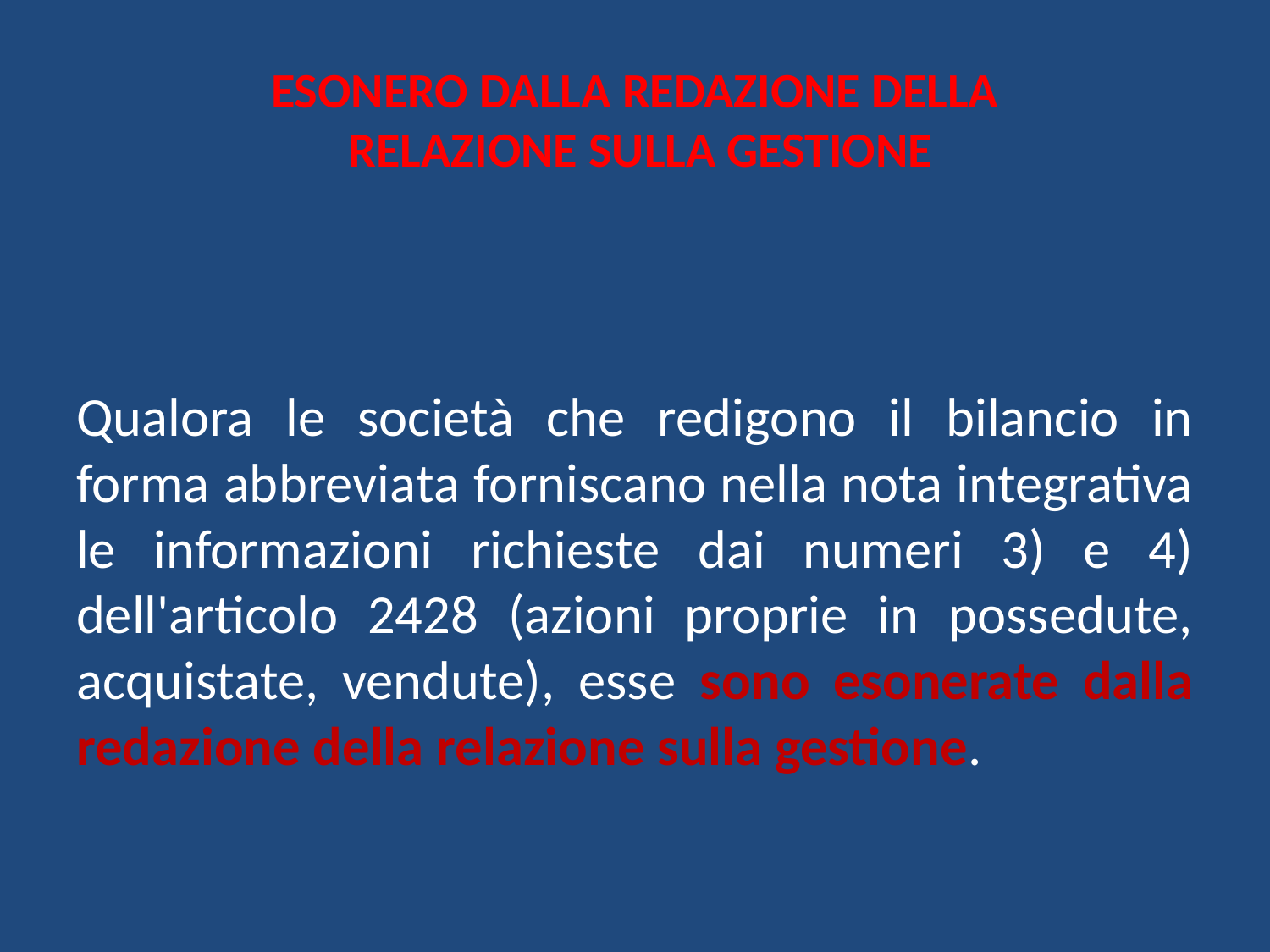

# ESONERO DALLA REDAZIONE DELLA RELAZIONE SULLA GESTIONE

Qualora le società che redigono il bilancio in forma abbreviata forniscano nella nota integrativa le informazioni richieste dai numeri 3) e 4) dell'articolo 2428 (azioni proprie in possedute, acquistate, vendute), esse sono esonerate dalla redazione della relazione sulla gestione.